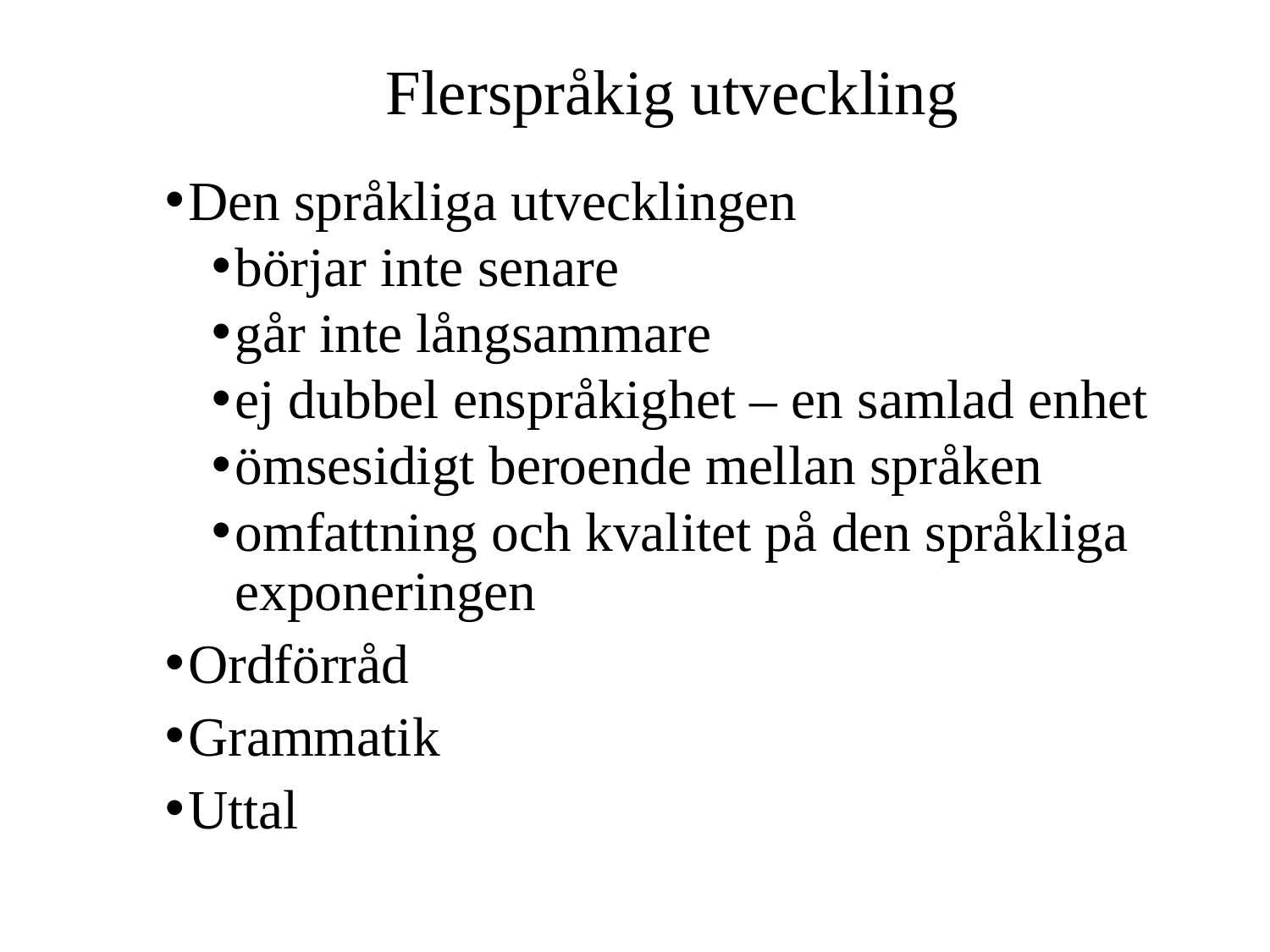

# Flerspråkig utveckling
Den språkliga utvecklingen
börjar inte senare
går inte långsammare
ej dubbel enspråkighet – en samlad enhet
ömsesidigt beroende mellan språken
omfattning och kvalitet på den språkliga exponeringen
Ordförråd
Grammatik
Uttal